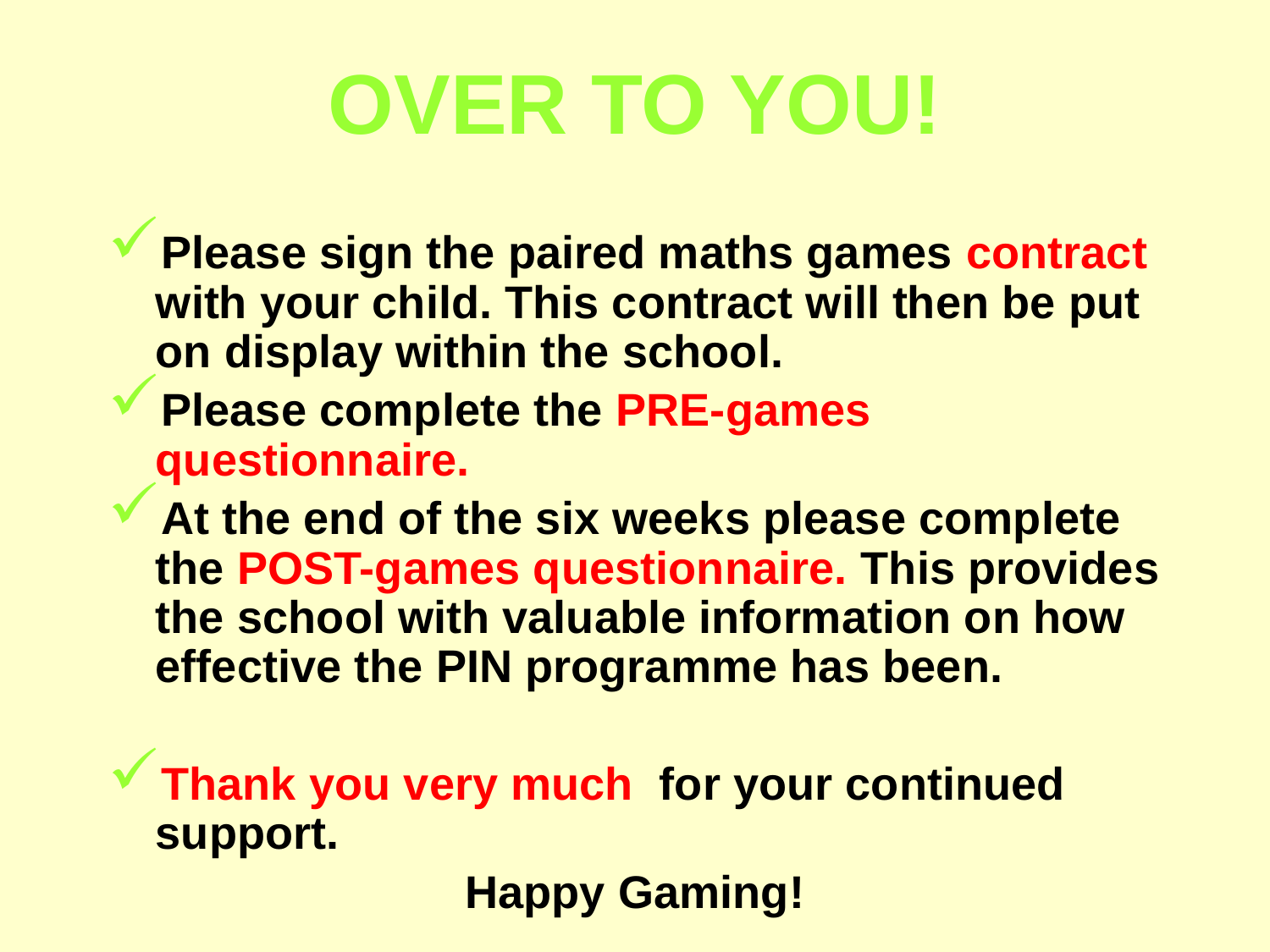

# OVER TO YOU!

Please sign the paired maths games contract with your child. This contract will then be put on display within the school.
Please complete the PRE-games questionnaire.
At the end of the six weeks please complete the POST-games questionnaire. This provides the school with valuable information on how effective the PIN programme has been.

Thank you very much  for your continued support.
Happy Gaming!